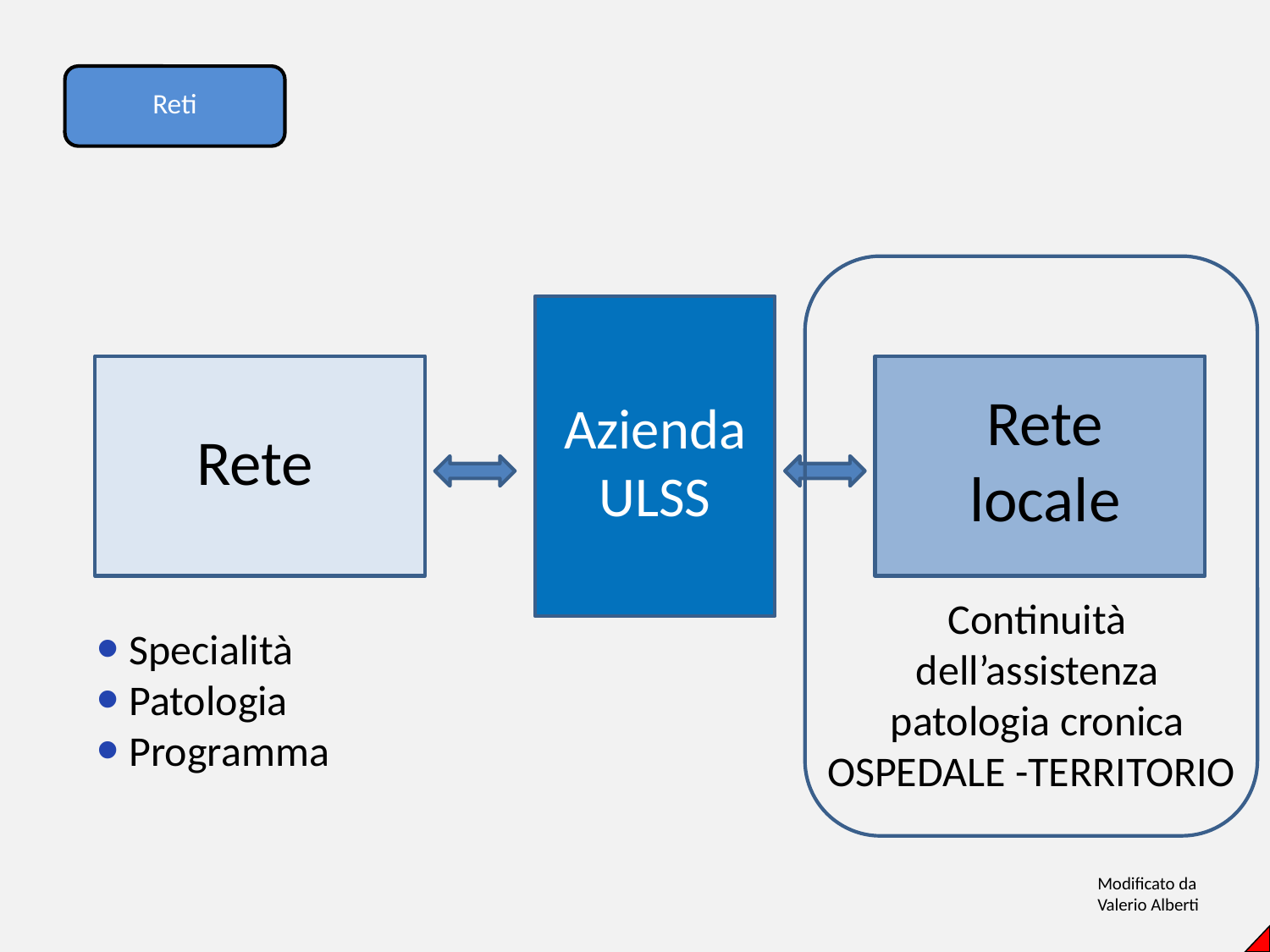

Reti

Rete locale
Azienda ULSS
Rete

Continuità
dell’assistenza
patologia cronica
OSPEDALE -TERRITORIO
 Specialità
 Patologia
 Programma
Modificato da
Valerio Alberti